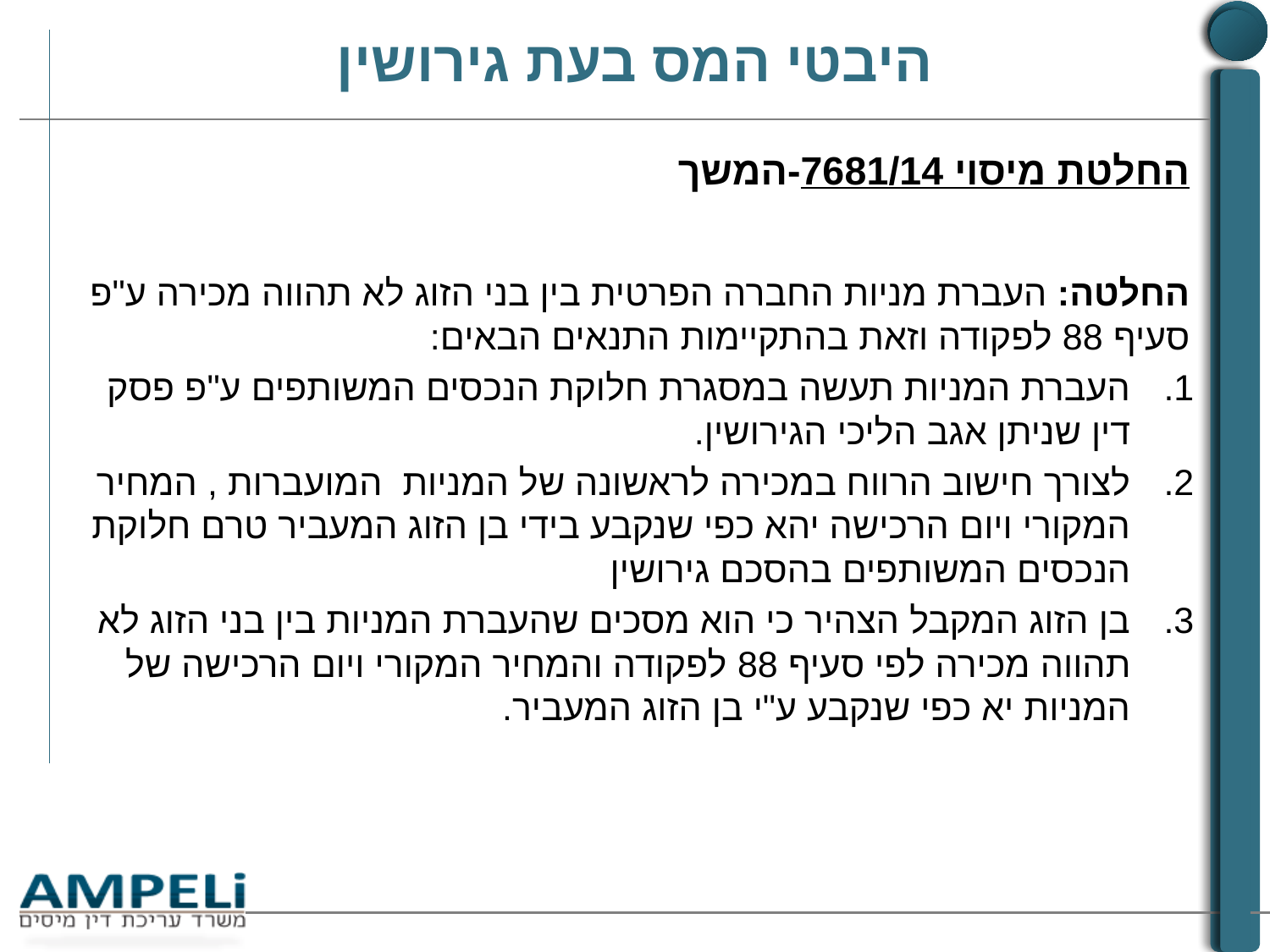

# היבטי המס בעת גירושין
החלטת מיסוי 7681/14-המשך

החלטה: העברת מניות החברה הפרטית בין בני הזוג לא תהווה מכירה ע"פ סעיף 88 לפקודה וזאת בהתקיימות התנאים הבאים:
העברת המניות תעשה במסגרת חלוקת הנכסים המשותפים ע"פ פסק דין שניתן אגב הליכי הגירושין.
לצורך חישוב הרווח במכירה לראשונה של המניות  המועברות , המחיר המקורי ויום הרכישה יהא כפי שנקבע בידי בן הזוג המעביר טרם חלוקת הנכסים המשותפים בהסכם גירושין
בן הזוג המקבל הצהיר כי הוא מסכים שהעברת המניות בין בני הזוג לא תהווה מכירה לפי סעיף 88 לפקודה והמחיר המקורי ויום הרכישה של המניות יא כפי שנקבע ע"י בן הזוג המעביר.